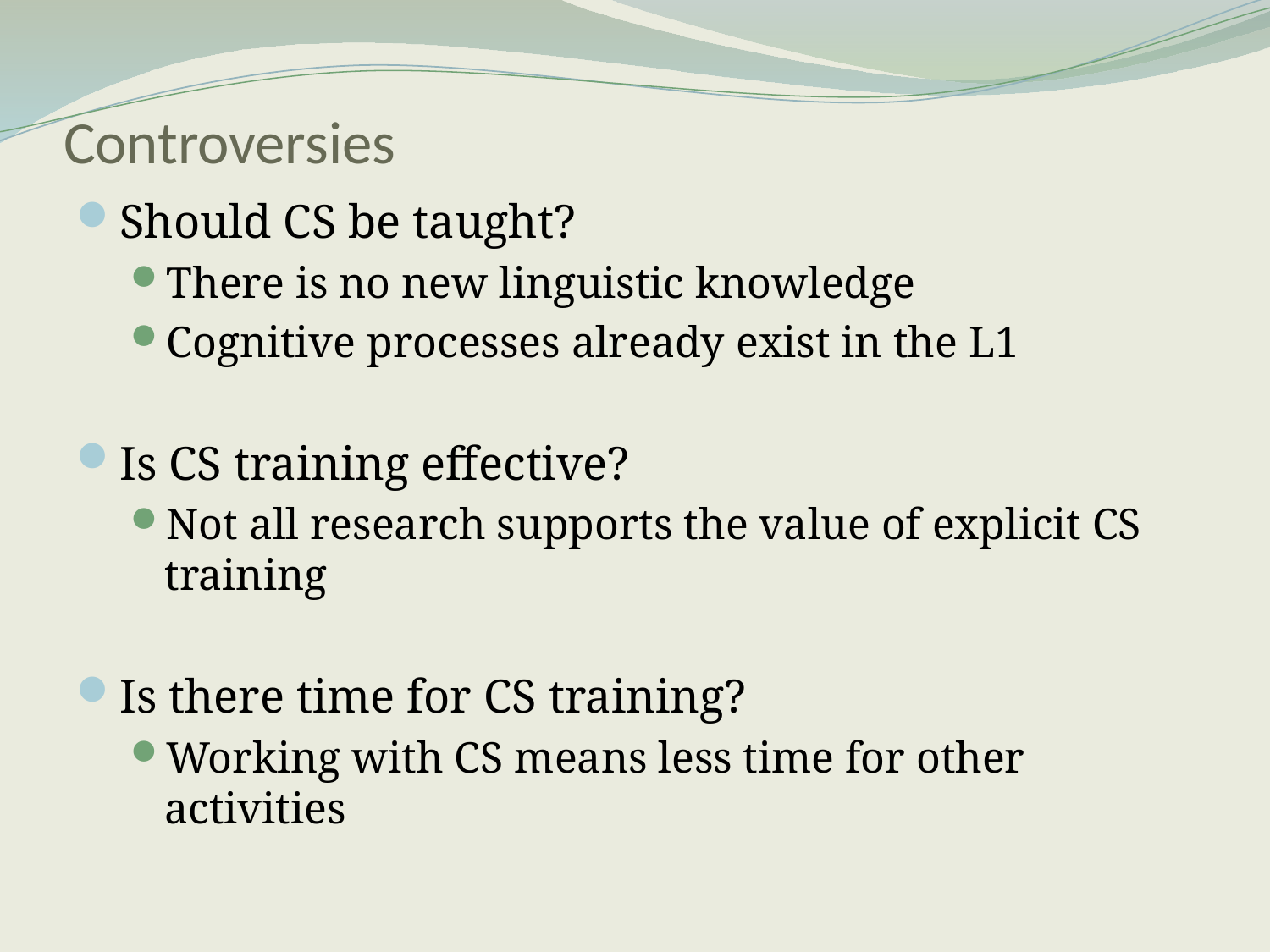

# Controversies
Should CS be taught?
There is no new linguistic knowledge
Cognitive processes already exist in the L1

Is CS training effective?
Not all research supports the value of explicit CS training

Is there time for CS training?
Working with CS means less time for other activities